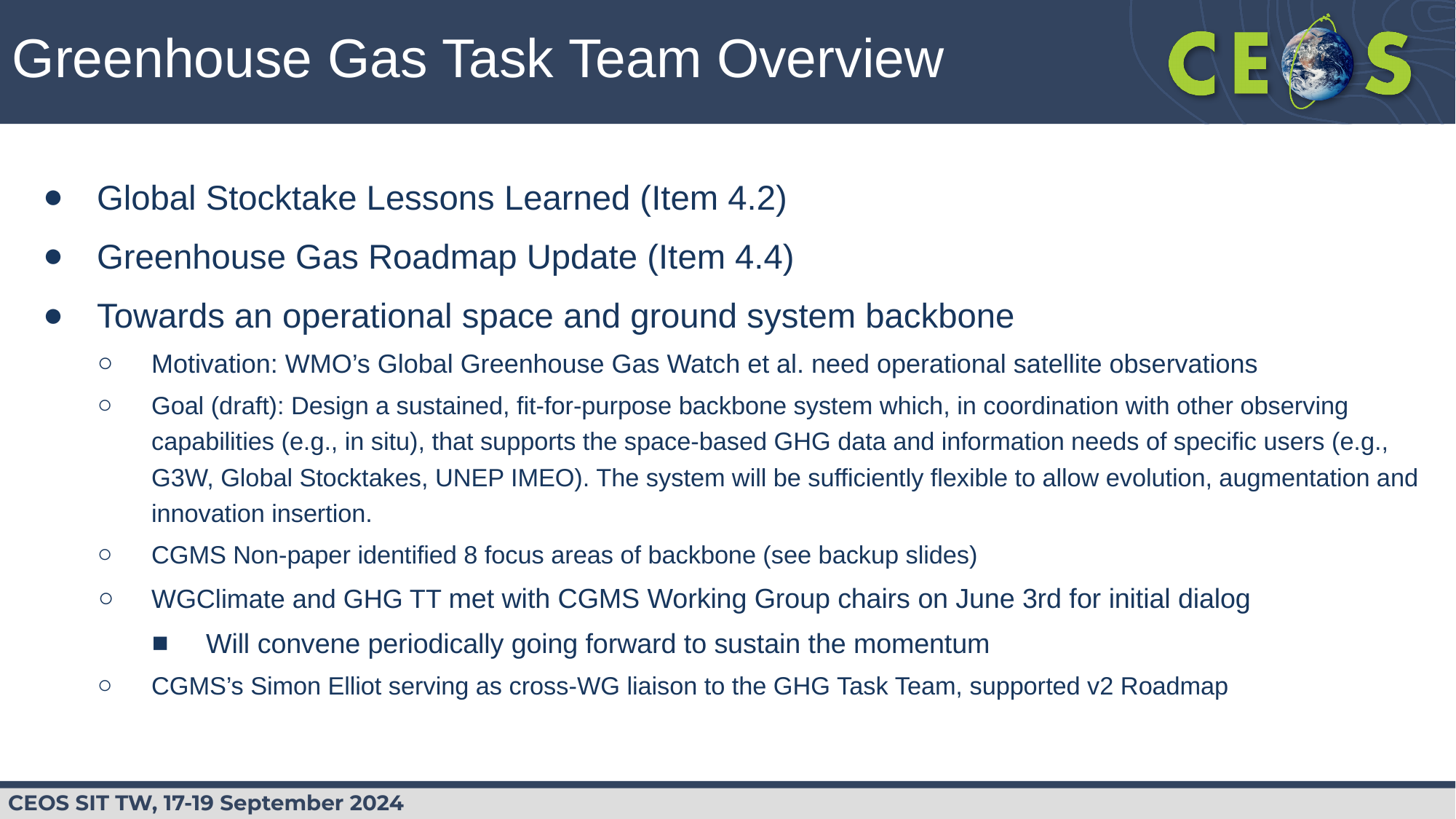

# Greenhouse Gas Task Team Overview
Global Stocktake Lessons Learned (Item 4.2)
Greenhouse Gas Roadmap Update (Item 4.4)
Towards an operational space and ground system backbone
Motivation: WMO’s Global Greenhouse Gas Watch et al. need operational satellite observations
Goal (draft): Design a sustained, fit-for-purpose backbone system which, in coordination with other observing capabilities (e.g., in situ), that supports the space-based GHG data and information needs of specific users (e.g., G3W, Global Stocktakes, UNEP IMEO). The system will be sufficiently flexible to allow evolution, augmentation and innovation insertion.
CGMS Non-paper identified 8 focus areas of backbone (see backup slides)
WGClimate and GHG TT met with CGMS Working Group chairs on June 3rd for initial dialog
Will convene periodically going forward to sustain the momentum
CGMS’s Simon Elliot serving as cross-WG liaison to the GHG Task Team, supported v2 Roadmap